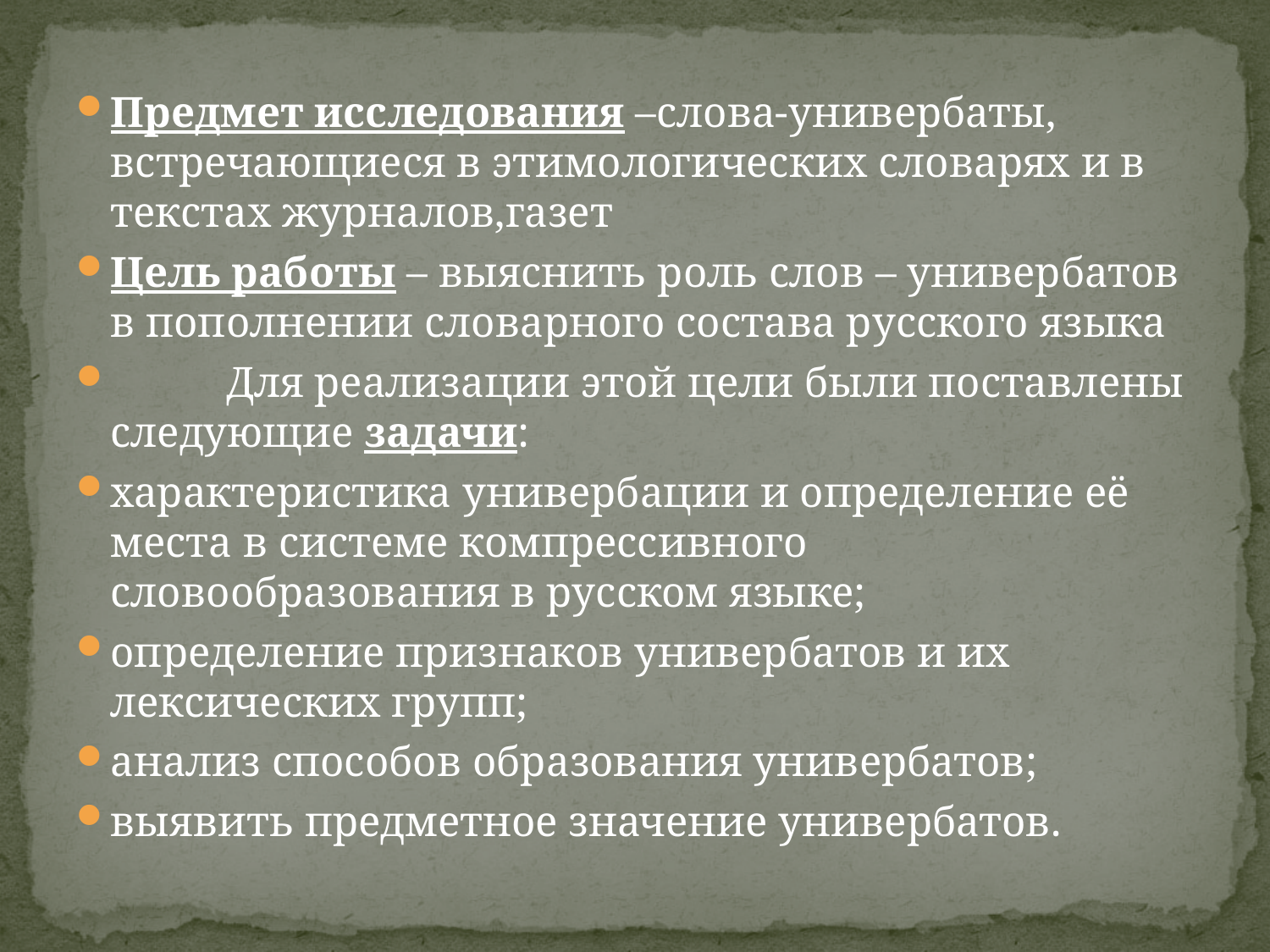

Предмет исследования –слова-универбаты, встречающиеся в этимологических словарях и в текстах журналов,газет
Цель работы – выяснить роль слов – универбатов в пополнении словарного состава русского языка
	Для реализации этой цели были поставлены следующие задачи:
характеристика универбации и определение её места в системе компрессивного словообразования в русском языке;
определение признаков универбатов и их лексических групп;
анализ способов образования универбатов;
выявить предметное значение универбатов.